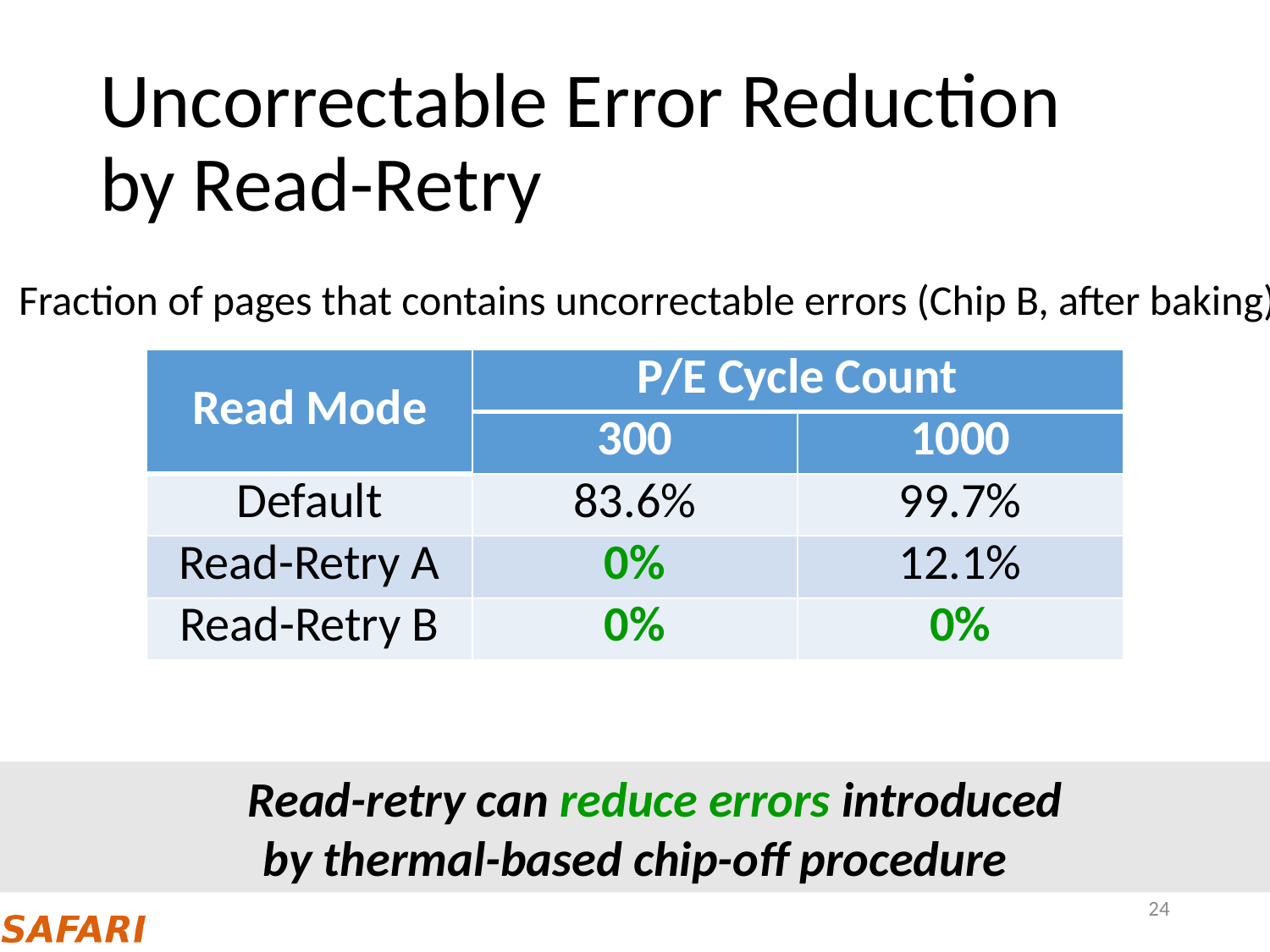

# Uncorrectable Error Reduction by Read-Retry
Fraction of pages that contains uncorrectable errors (Chip B, after baking)
| Read Mode | P/E Cycle Count |  |
| --- | --- | --- |
|  | 300 | 1000 |
| Default | 83.6% | 99.7% |
| Read-Retry A | 0% | 12.1% |
| Read-Retry B | 0% | 0% |
                     Read-retry can reduce errors introduced
by thermal-based chip-off procedure
24